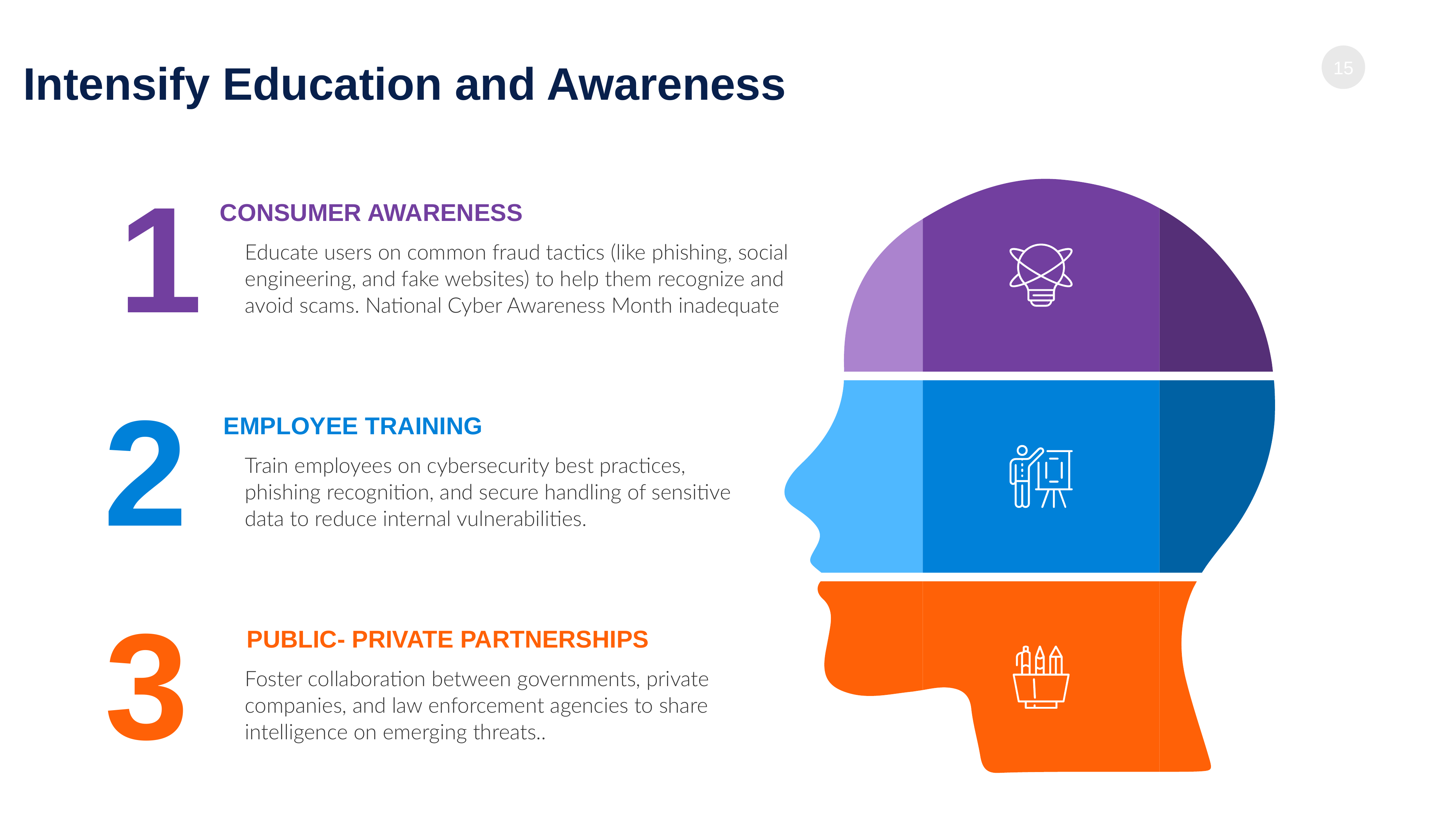

Intensify Education and Awareness
1

CONSUMER AWARENESS

Educate users on common fraud tactics (like phishing, social engineering, and fake websites) to help them recognize and avoid scams. National Cyber Awareness Month inadequate

2

EMPLOYEE TRAINING

Train employees on cybersecurity best practices, phishing recognition, and secure handling of sensitive data to reduce internal vulnerabilities.

3
PUBLIC- PRIVATE PARTNERSHIPS

Foster collaboration between governments, private companies, and law enforcement agencies to share intelligence on emerging threats..